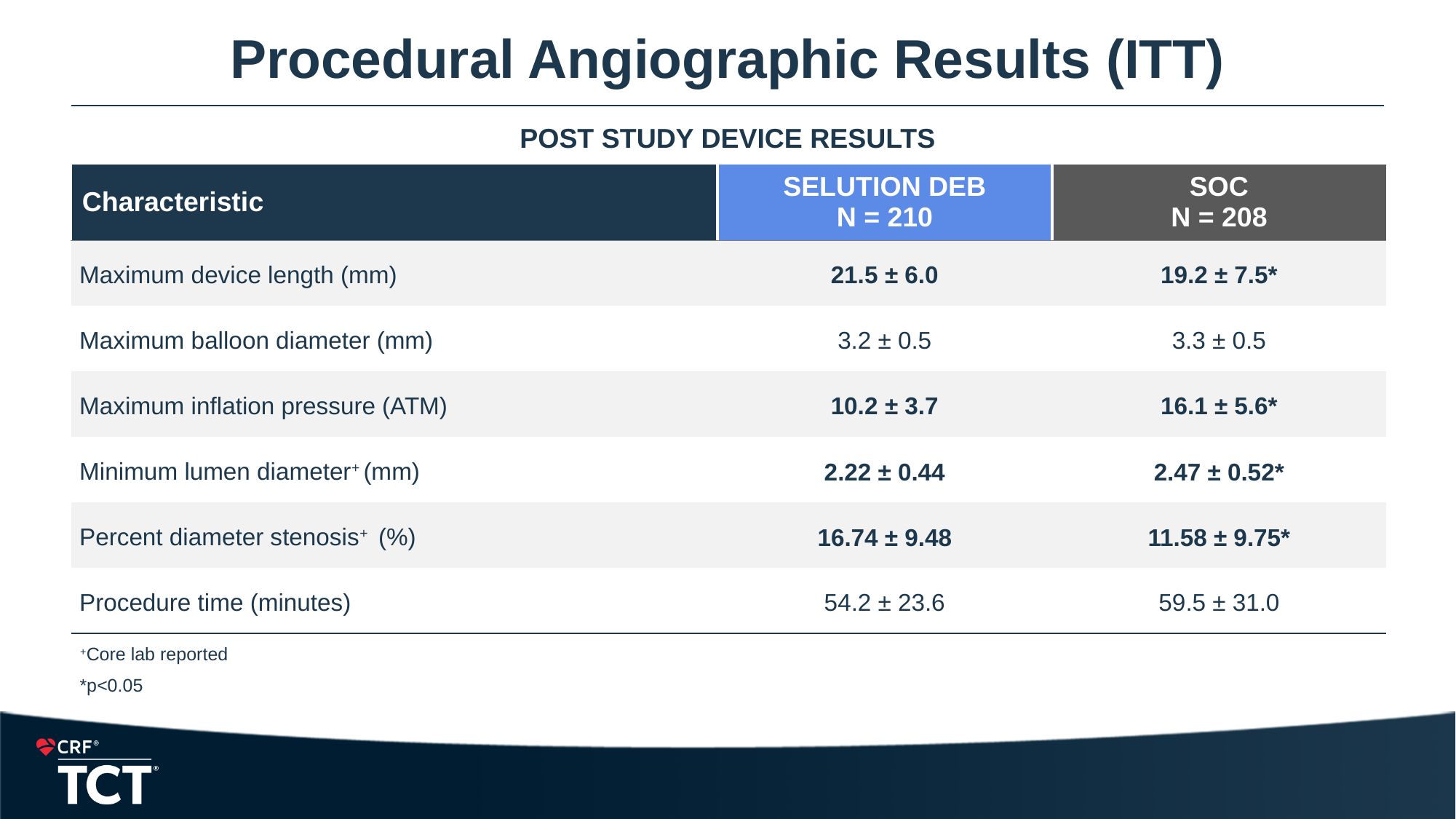

# Procedural Angiographic Results (ITT)
POST STUDY DEVICE RESULTS
| Characteristic | SELUTION DEB N = 210 | SOC N = 208 |
| --- | --- | --- |
| Maximum device length (mm) | 21.5 ± 6.0 | 19.2 ± 7.5\* |
| Maximum balloon diameter (mm) | 3.2 ± 0.5 | 3.3 ± 0.5 |
| Maximum inflation pressure (ATM) | 10.2 ± 3.7 | 16.1 ± 5.6\* |
| Minimum lumen diameter+ (mm) | 2.22 ± 0.44 | 2.47 ± 0.52\* |
| Percent diameter stenosis+ (%) | 16.74 ± 9.48 | 11.58 ± 9.75\* |
| Procedure time (minutes) | 54.2 ± 23.6 | 59.5 ± 31.0 |
+Core lab reported
*p<0.05